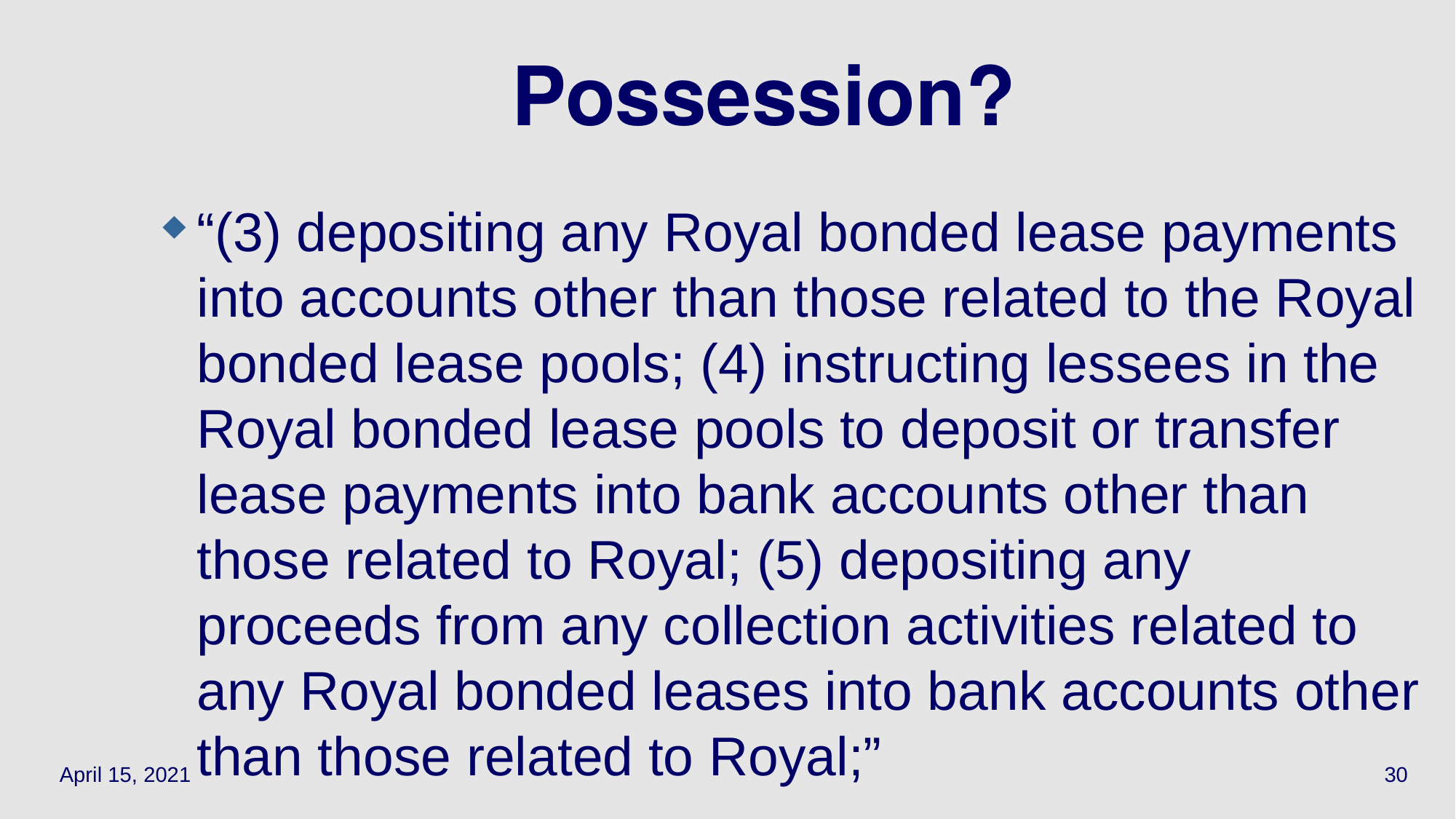

# Possession?
“(3) depositing any Royal bonded lease payments into accounts other than those related to the Royal bonded lease pools; (4) instructing lessees in the Royal bonded lease pools to deposit or transfer lease payments into bank accounts other than those related to Royal; (5) depositing any proceeds from any collection activities related to any Royal bonded leases into bank accounts other than those related to Royal;”
April 15, 2021
30